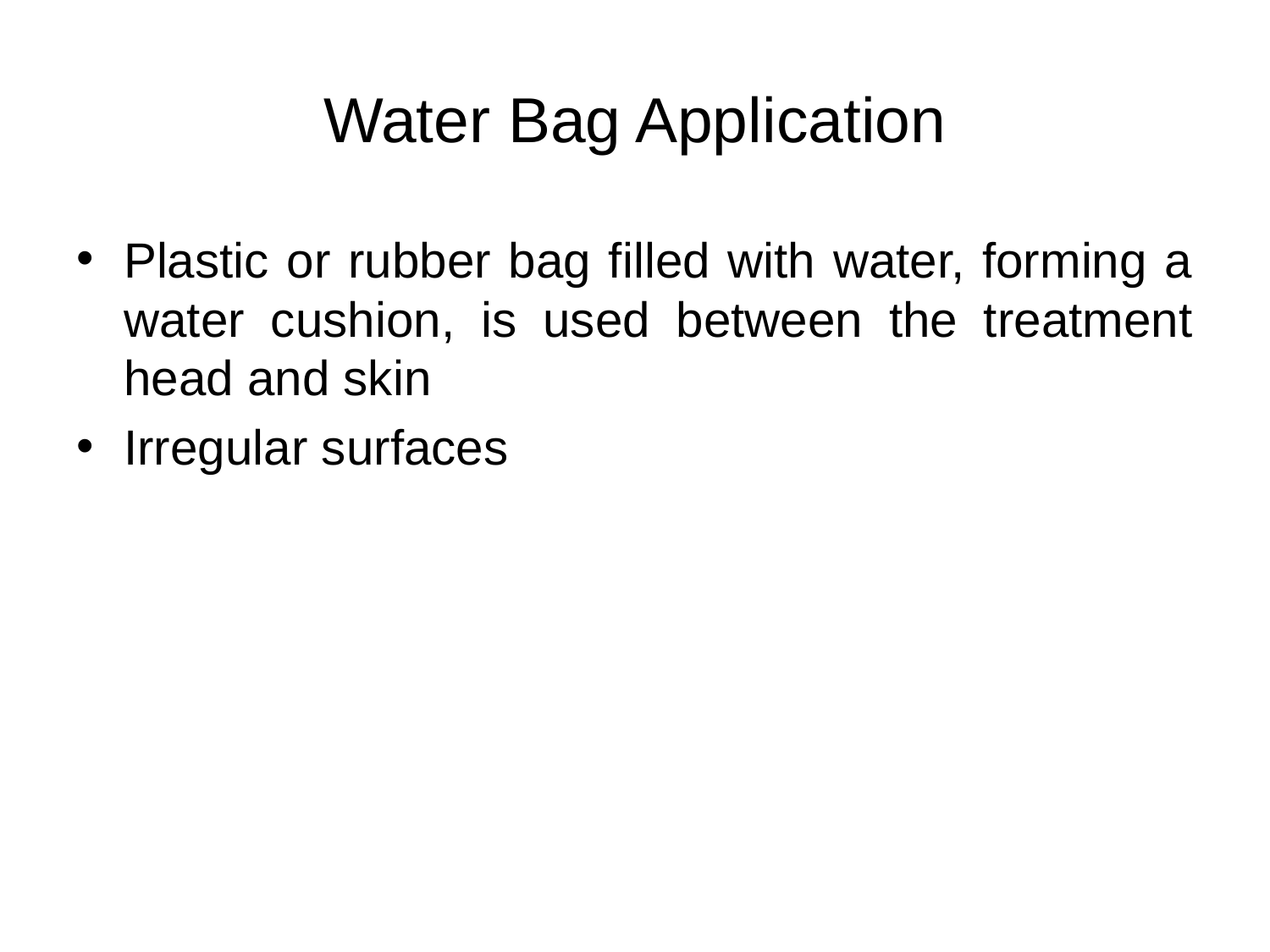

# Water Bag Application
Plastic or rubber bag filled with water, forming a water cushion, is used between the treatment head and skin
Irregular surfaces